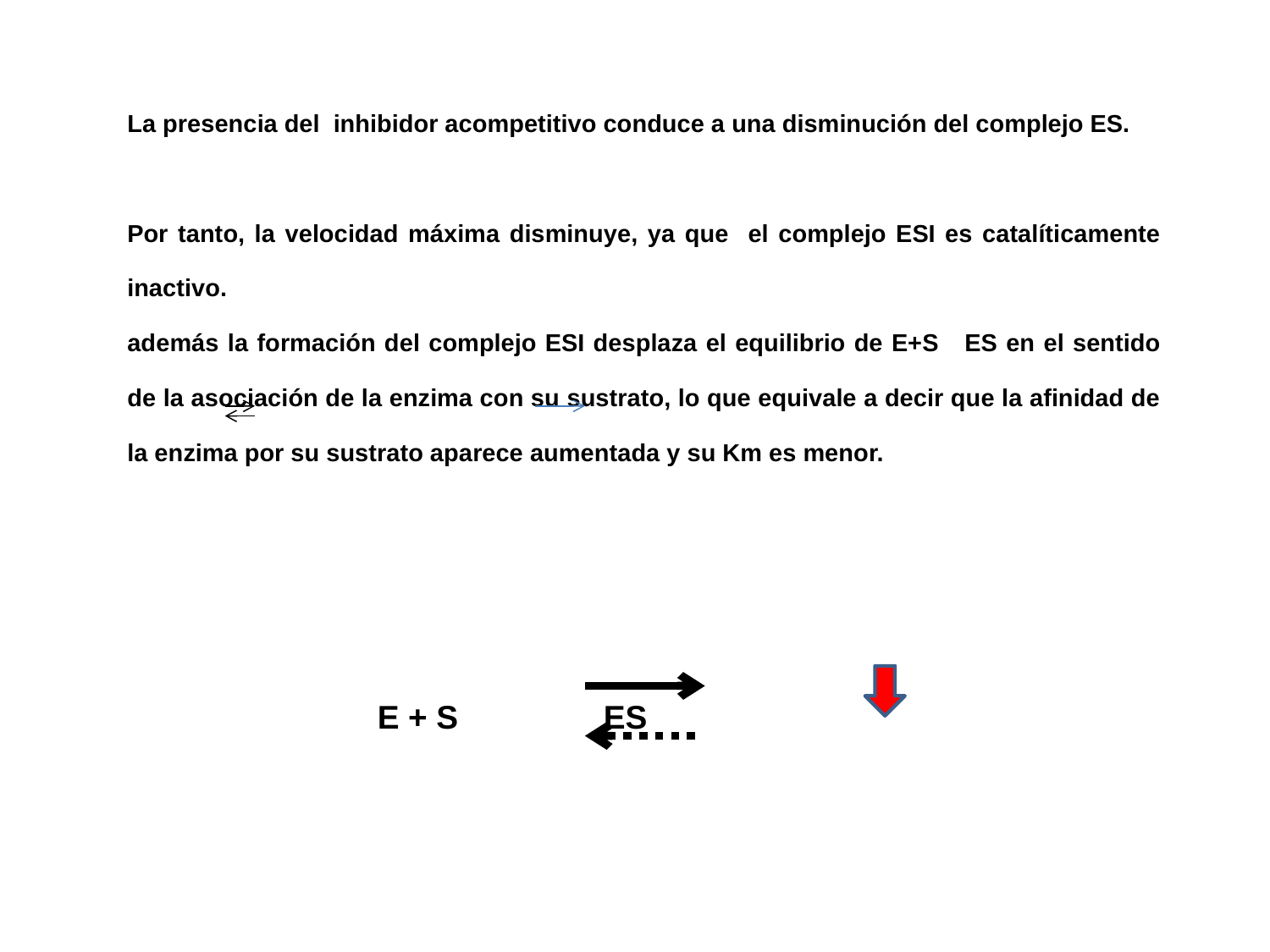

La presencia del  inhibidor acompetitivo conduce a una disminución del complejo ES.

Por tanto, la velocidad máxima disminuye, ya que  el complejo ESI es catalíticamente inactivo.
además la formación del complejo ESI desplaza el equilibrio de E+S   ES en el sentido de la asociación de la enzima con su sustrato, lo que equivale a decir que la afinidad de la enzima por su sustrato aparece aumentada y su Km es menor.
E + S                ES